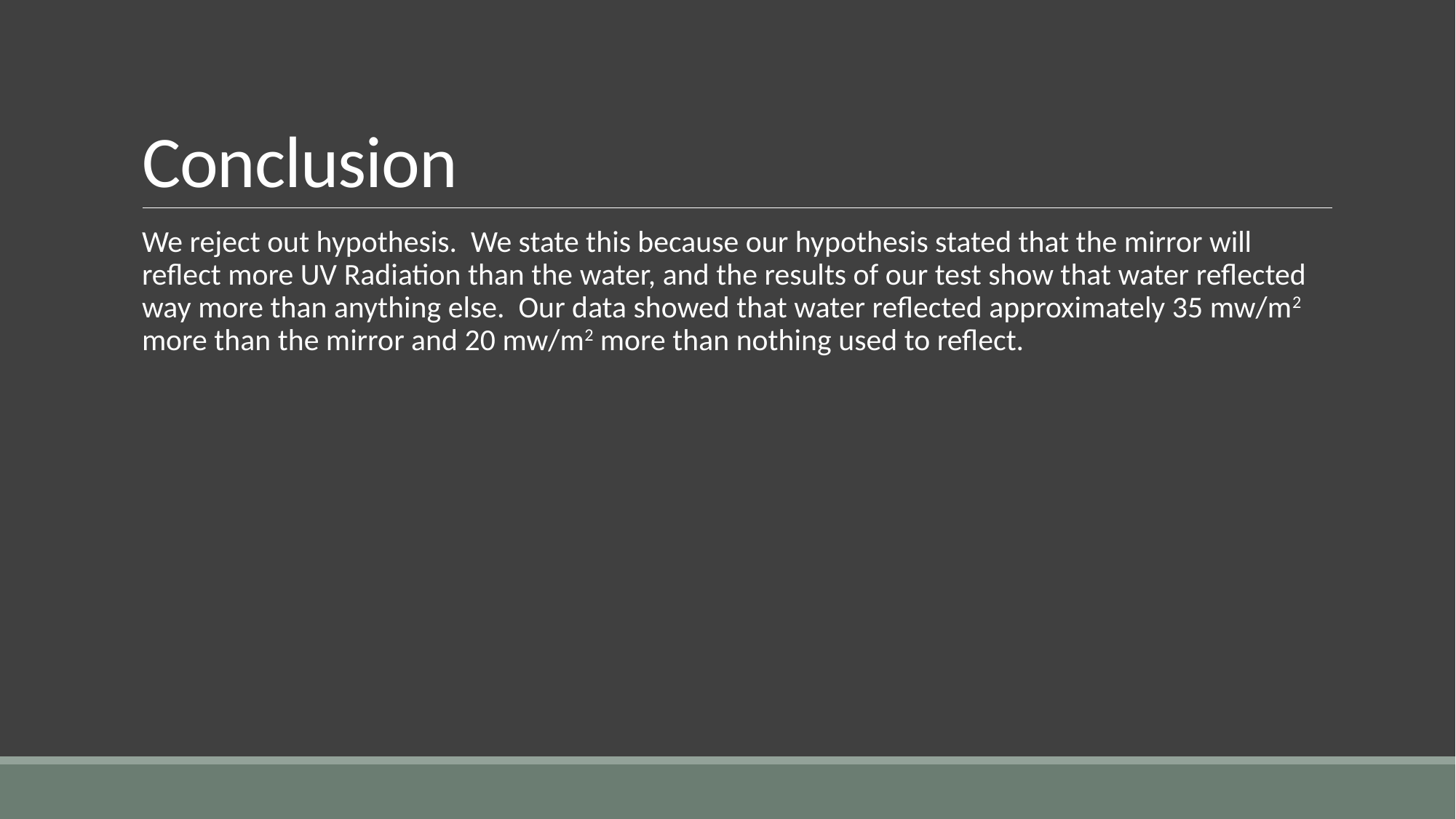

# Conclusion
We reject out hypothesis.  We state this because our hypothesis stated that the mirror will reflect more UV Radiation than the water, and the results of our test show that water reflected way more than anything else.  Our data showed that water reflected approximately 35 mw/m2 more than the mirror and 20 mw/m2 more than nothing used to reflect.